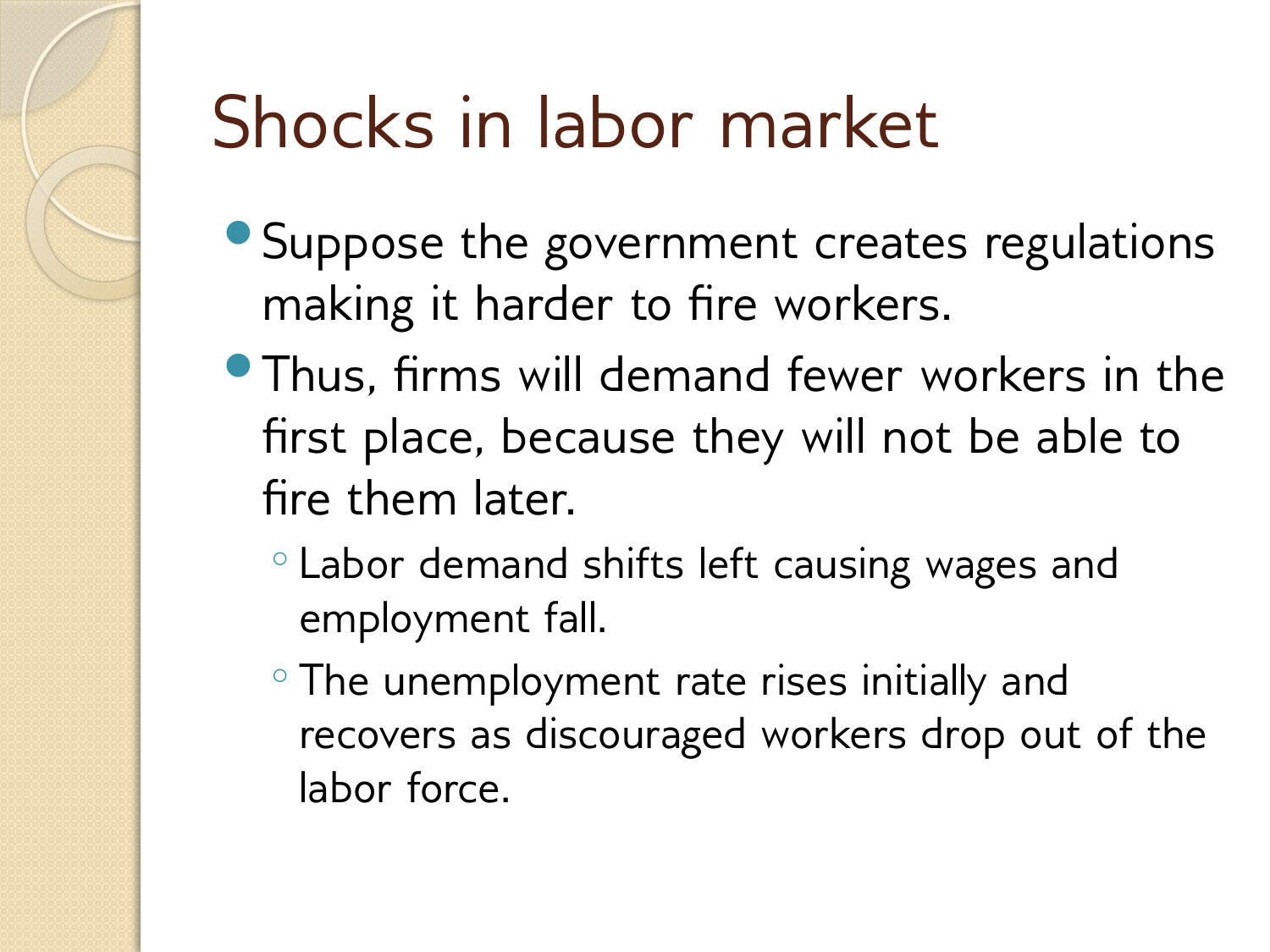

# Shocks in labor market
Suppose the government creates regulations making it harder to fire workers.
Thus, firms will demand fewer workers in the first place, because they will not be able to fire them later.
Labor demand shifts left causing wages and employment fall.
The unemployment rate rises initially and recovers as discouraged workers drop out of the labor force.